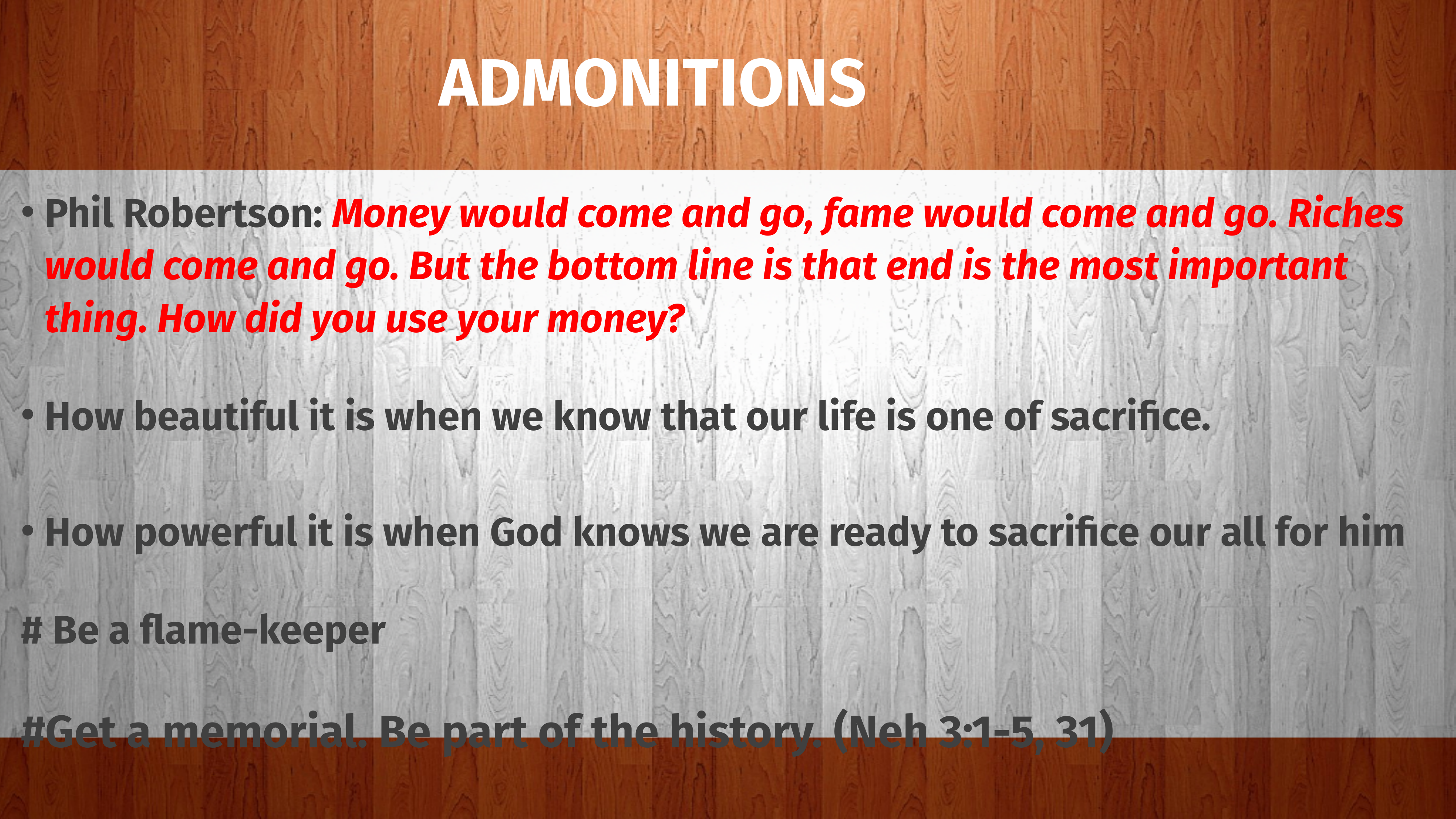

# .
ADMONITIONS
Phil Robertson: Money would come and go, fame would come and go. Riches would come and go. But the bottom line is that end is the most important thing. How did you use your money?

How beautiful it is when we know that our life is one of sacrifice.

How powerful it is when God knows we are ready to sacrifice our all for him

# Be a flame-keeper

#Get a memorial. Be part of the history. (Neh 3:1-5, 31)